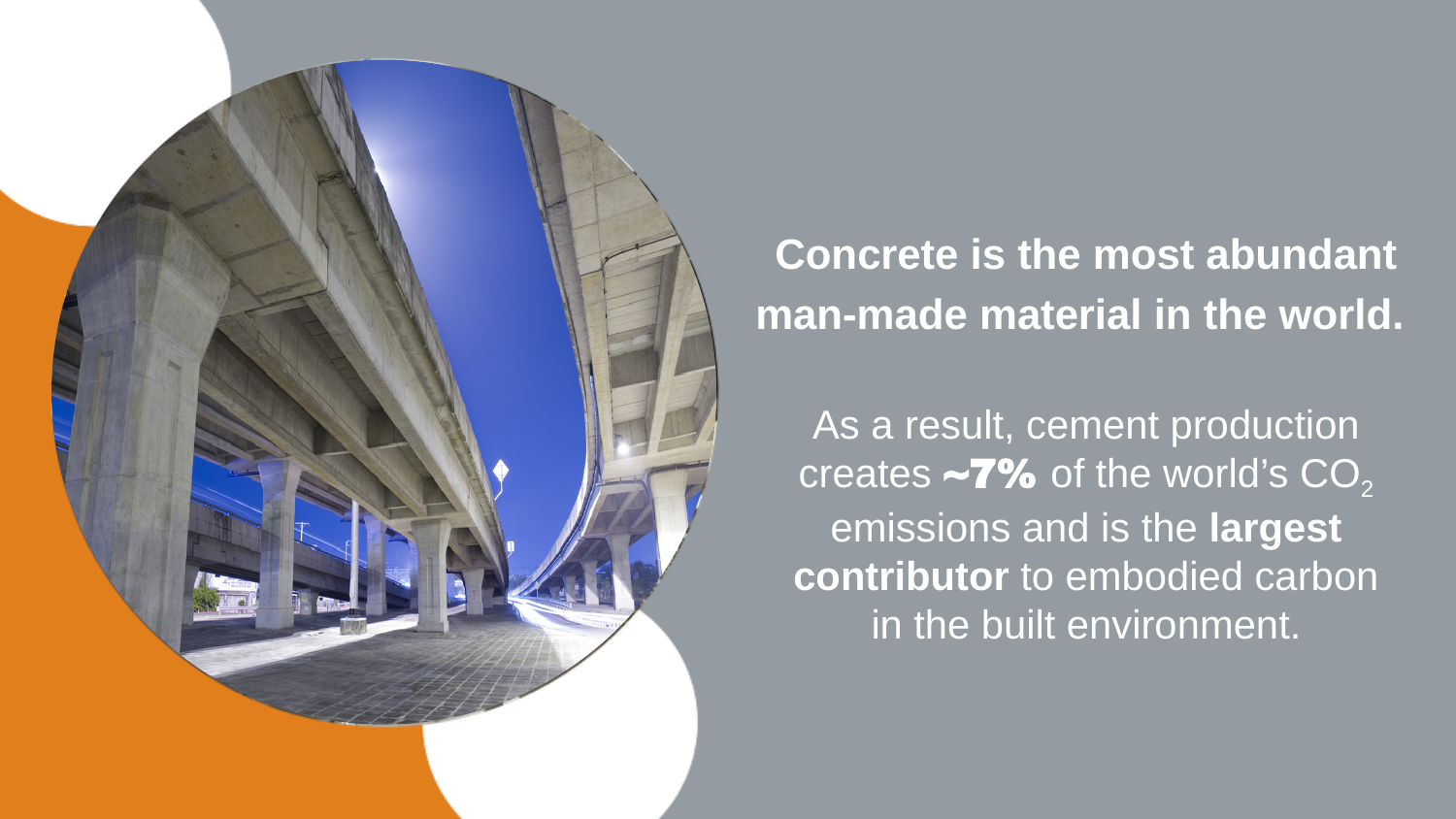

Concrete is the most abundant man-made material in the world.

As a result, cement production creates ~7% of the world’s CO2 emissions and is the largest contributor to embodied carbon
 in the built environment.